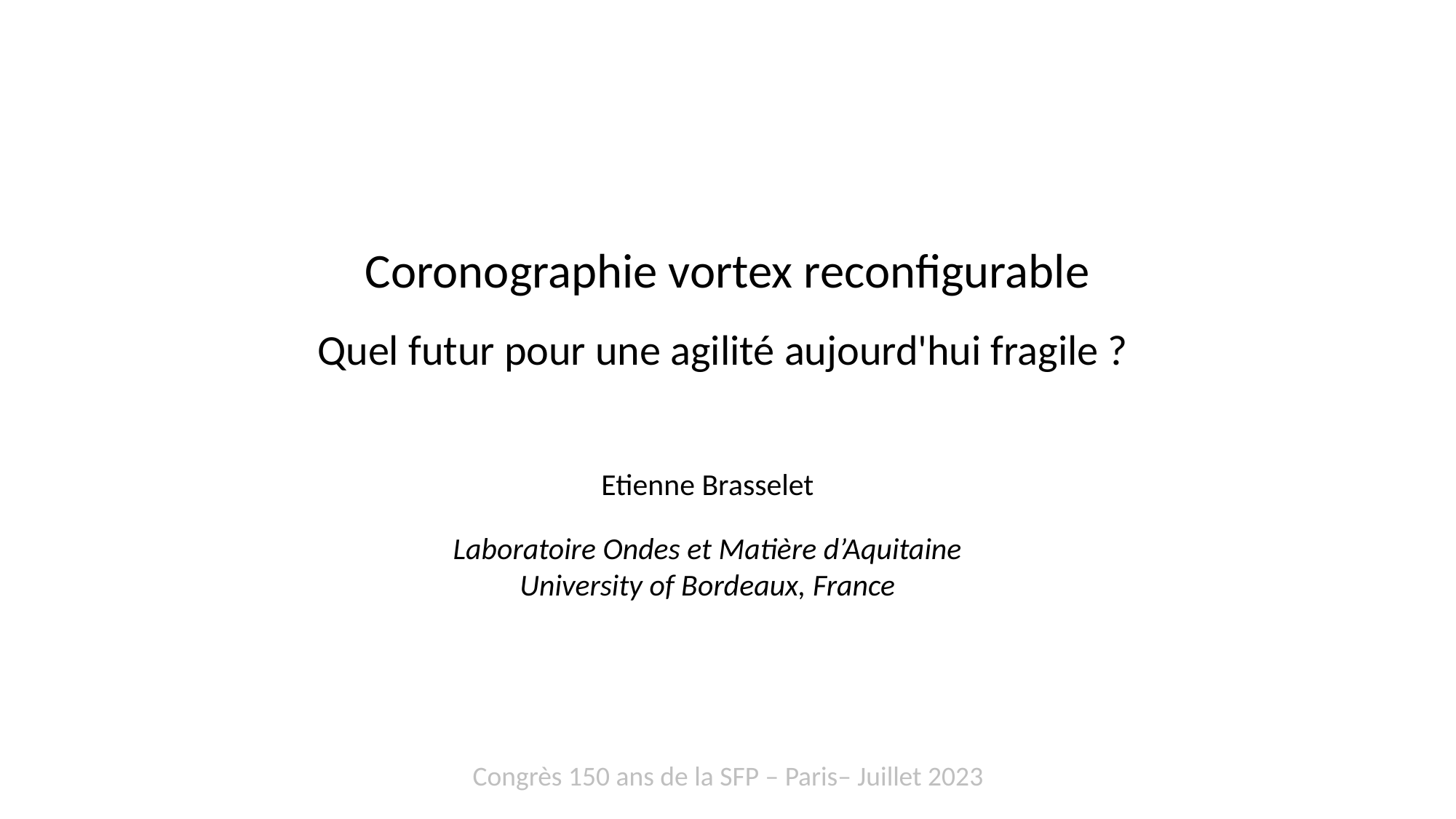

Coronographie vortex reconfigurable
Quel futur pour une agilité aujourd'hui fragile ?
Etienne Brasselet
Laboratoire Ondes et Matière d’Aquitaine
University of Bordeaux, France

Congrès 150 ans de la SFP – Paris– Juillet 2023